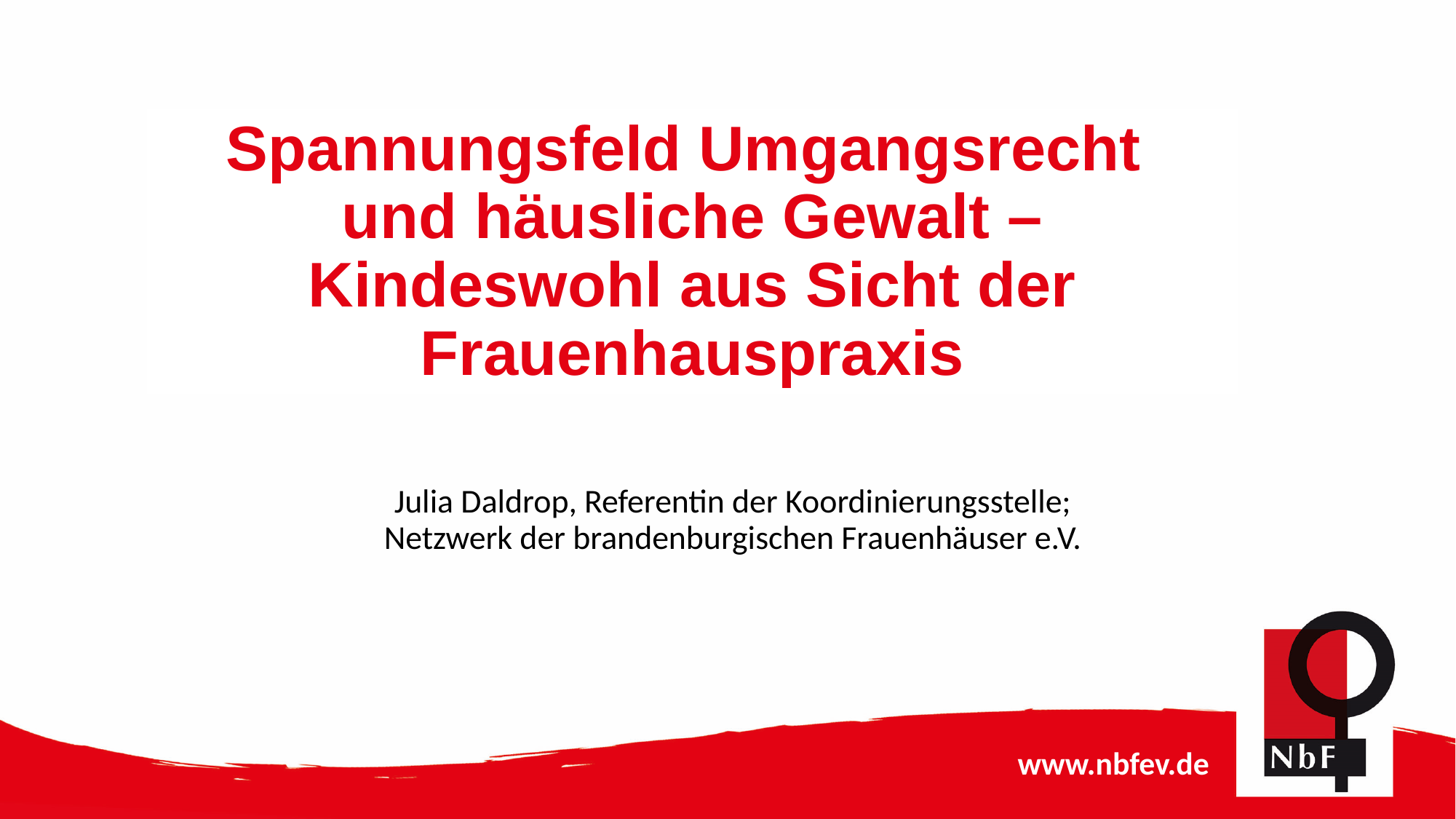

# Spannungsfeld Umgangsrecht und häusliche Gewalt – Kindeswohl aus Sicht der Frauenhauspraxis

Julia Daldrop, Referentin der Koordinierungsstelle;
Netzwerk der brandenburgischen Frauenhäuser e.V.
www.nbfev.de